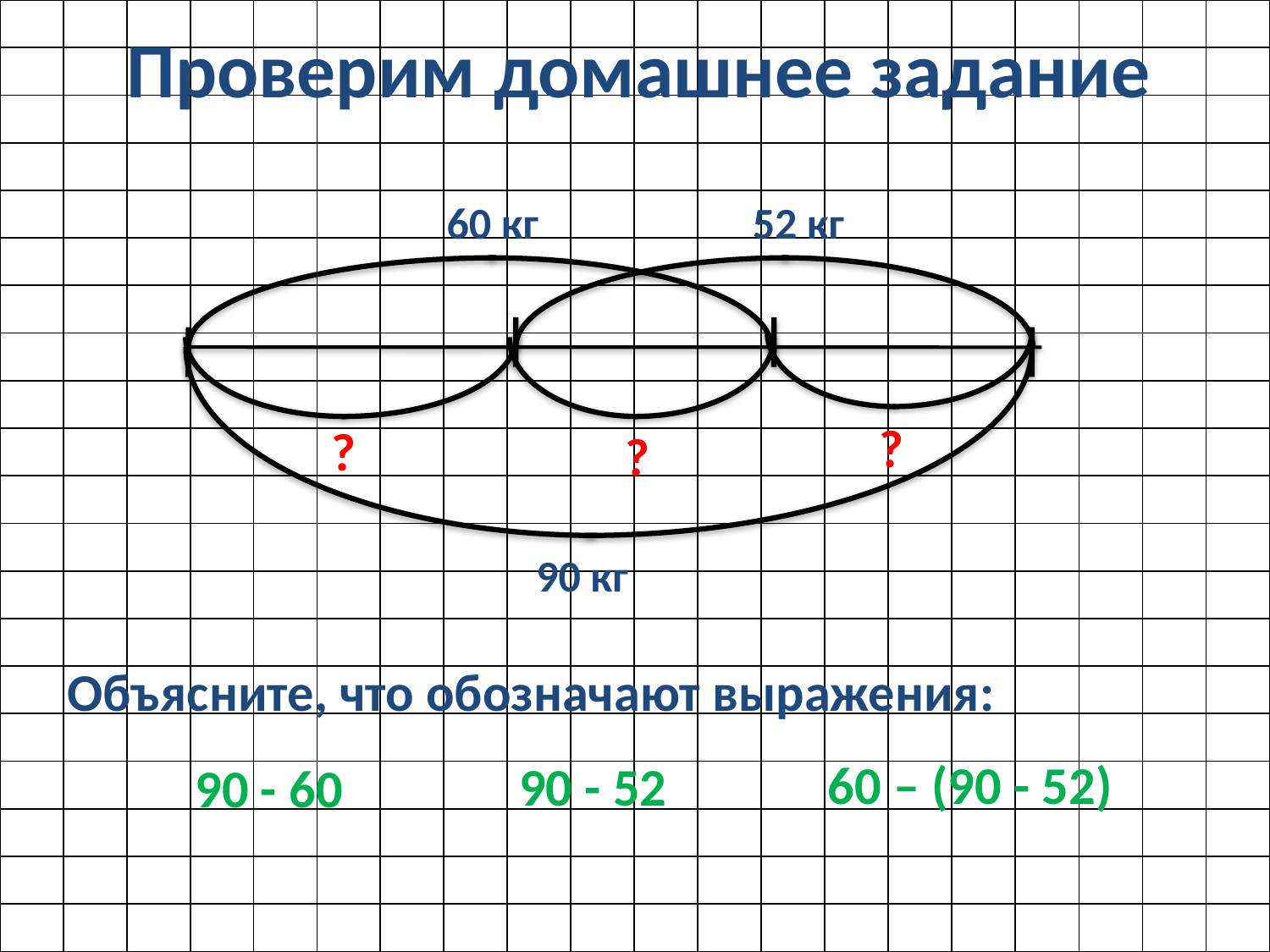

|  |  |  |  |  |  |  |  |  |  |  |  |  |  |  |  |  |  |  |  |
| --- | --- | --- | --- | --- | --- | --- | --- | --- | --- | --- | --- | --- | --- | --- | --- | --- | --- | --- | --- |
|  |  |  |  |  |  |  |  |  |  |  |  |  |  |  |  |  |  |  |  |
|  |  |  |  |  |  |  |  |  |  |  |  |  |  |  |  |  |  |  |  |
|  |  |  |  |  |  |  |  |  |  |  |  |  |  |  |  |  |  |  |  |
|  |  |  |  |  |  |  |  |  |  |  |  |  |  |  |  |  |  |  |  |
|  |  |  |  |  |  |  |  |  |  |  |  |  |  |  |  |  |  |  |  |
|  |  |  |  |  |  |  |  |  |  |  |  |  |  |  |  |  |  |  |  |
|  |  |  |  |  |  |  |  |  |  |  |  |  |  |  |  |  |  |  |  |
|  |  |  |  |  |  |  |  |  |  |  |  |  |  |  |  |  |  |  |  |
|  |  |  |  |  |  |  |  |  |  |  |  |  |  |  |  |  |  |  |  |
|  |  |  |  |  |  |  |  |  |  |  |  |  |  |  |  |  |  |  |  |
|  |  |  |  |  |  |  |  |  |  |  |  |  |  |  |  |  |  |  |  |
|  |  |  |  |  |  |  |  |  |  |  |  |  |  |  |  |  |  |  |  |
|  |  |  |  |  |  |  |  |  |  |  |  |  |  |  |  |  |  |  |  |
|  |  |  |  |  |  |  |  |  |  |  |  |  |  |  |  |  |  |  |  |
|  |  |  |  |  |  |  |  |  |  |  |  |  |  |  |  |  |  |  |  |
|  |  |  |  |  |  |  |  |  |  |  |  |  |  |  |  |  |  |  |  |
|  |  |  |  |  |  |  |  |  |  |  |  |  |  |  |  |  |  |  |  |
|  |  |  |  |  |  |  |  |  |  |  |  |  |  |  |  |  |  |  |  |
|  |  |  |  |  |  |  |  |  |  |  |  |  |  |  |  |  |  |  |  |
Проверим домашнее задание

60 кг
52 кг

?
?
?
90 кг
Объясните, что обозначают выражения:
60 – (90 - 52)
90 - 52
90 - 60